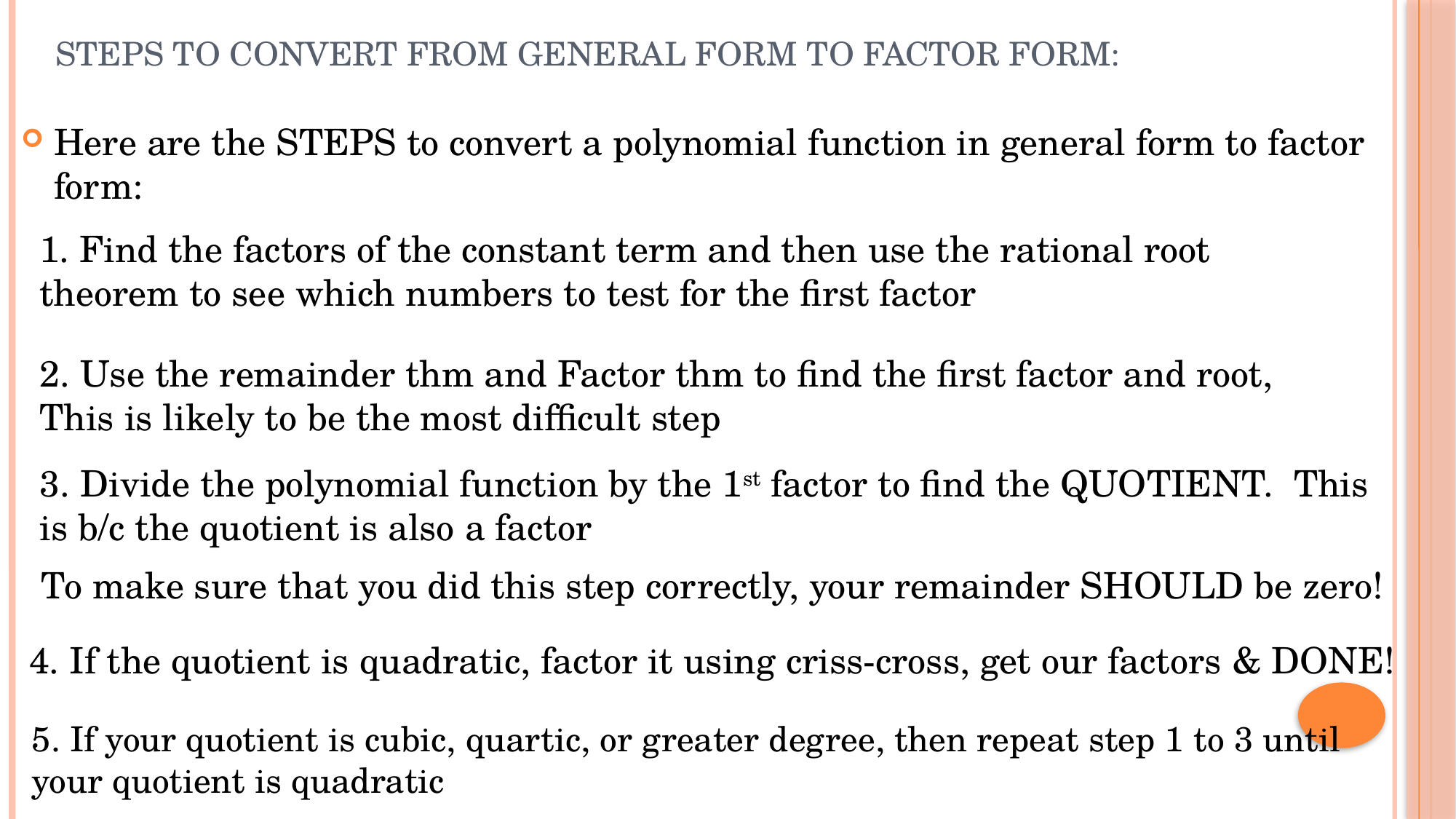

# Steps to Convert From General Form to Factor Form:
Here are the STEPS to convert a polynomial function in general form to factor form:
1. Find the factors of the constant term and then use the rational root theorem to see which numbers to test for the first factor
2. Use the remainder thm and Factor thm to find the first factor and root,  This is likely to be the most difficult step
3. Divide the polynomial function by the 1st factor to find the QUOTIENT.  This is b/c the quotient is also a factor
To make sure that you did this step correctly, your remainder SHOULD be zero!
4. If the quotient is quadratic, factor it using criss-cross, get our factors & DONE!
5. If your quotient is cubic, quartic, or greater degree, then repeat step 1 to 3 until your quotient is quadratic